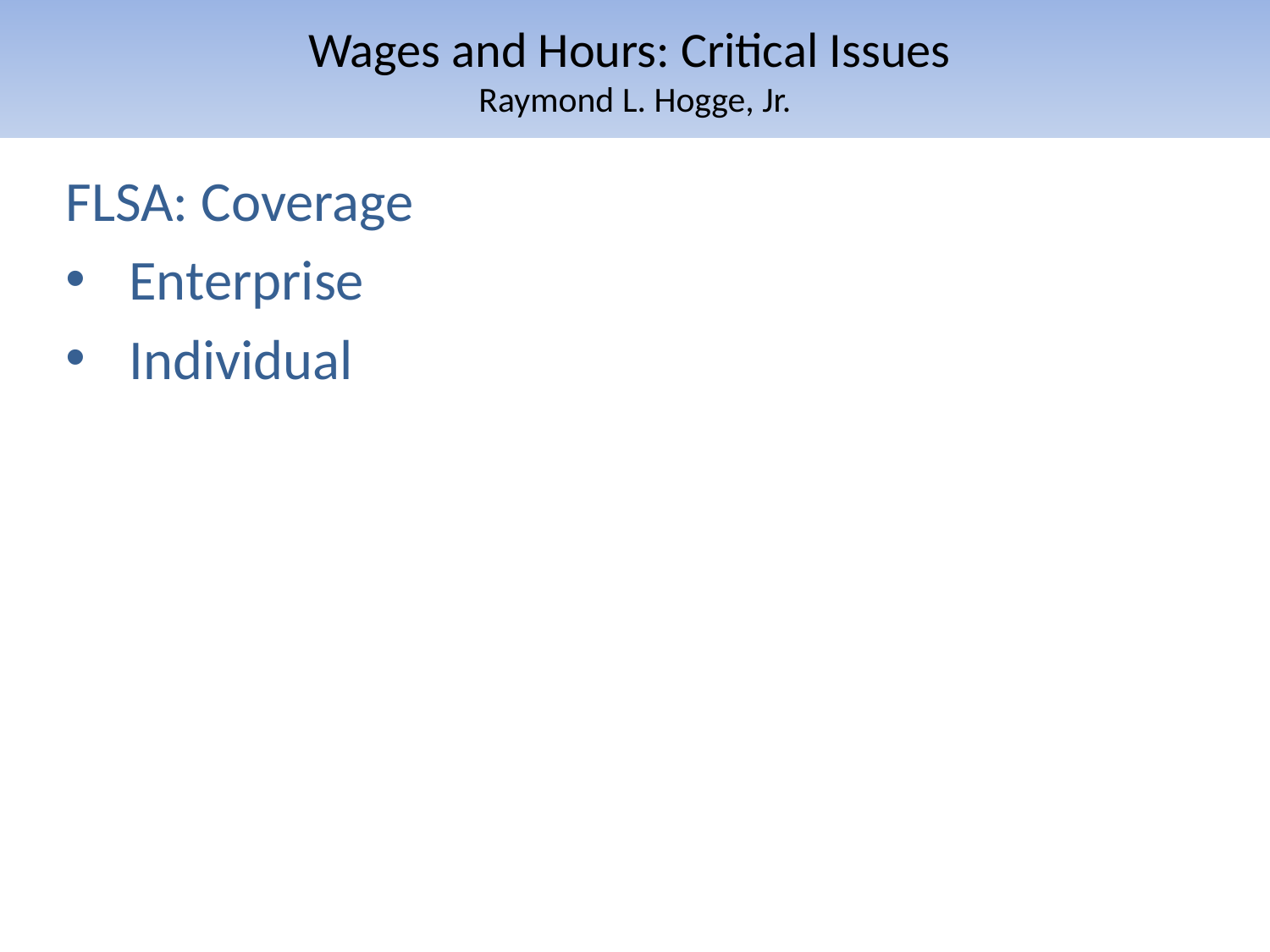

# Wages and Hours: Critical Issues Raymond L. Hogge, Jr.
FLSA: Coverage
Enterprise
Individual